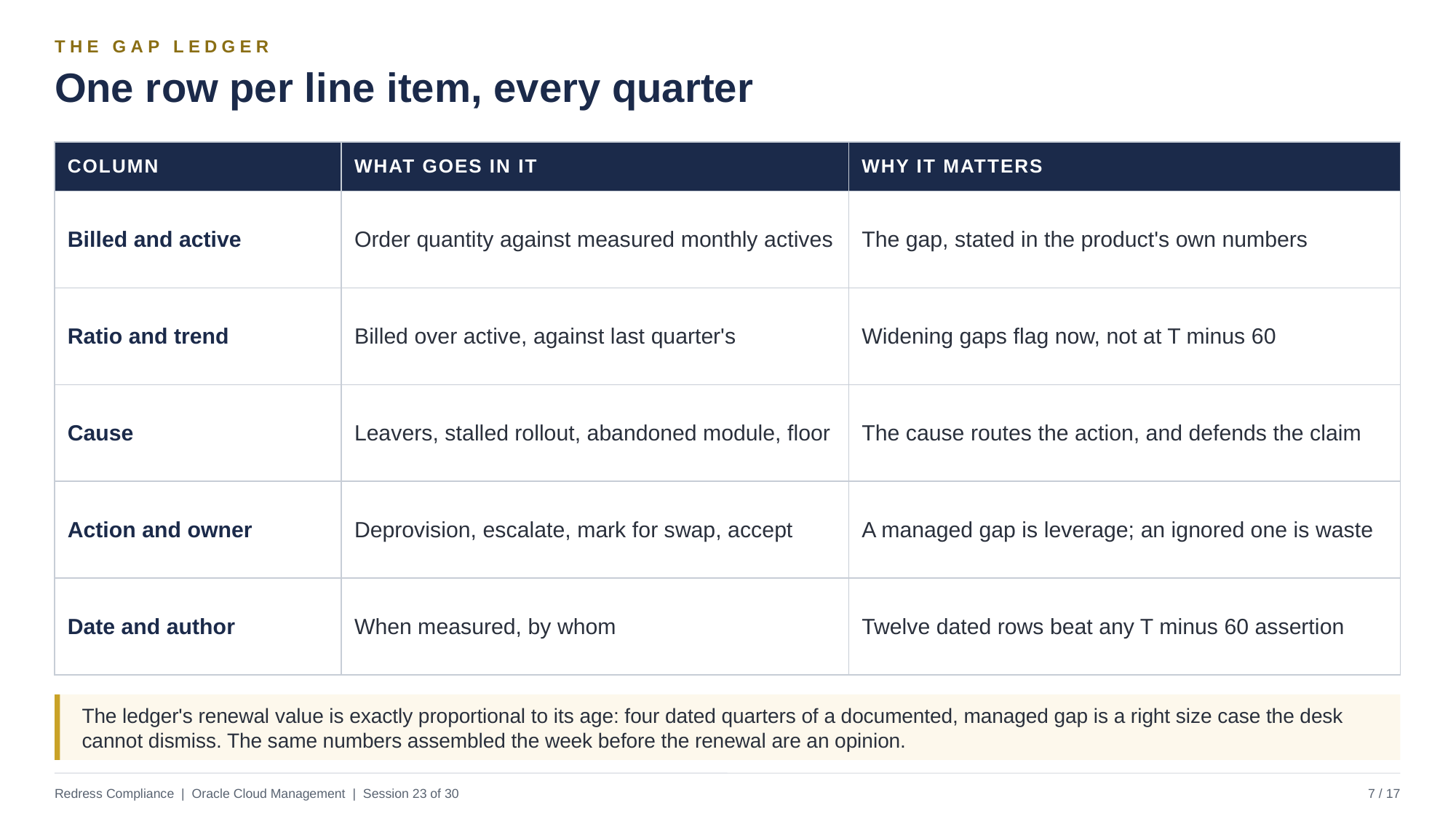

THE GAP LEDGER
One row per line item, every quarter
| COLUMN | WHAT GOES IN IT | WHY IT MATTERS |
| --- | --- | --- |
| Billed and active | Order quantity against measured monthly actives | The gap, stated in the product's own numbers |
| Ratio and trend | Billed over active, against last quarter's | Widening gaps flag now, not at T minus 60 |
| Cause | Leavers, stalled rollout, abandoned module, floor | The cause routes the action, and defends the claim |
| Action and owner | Deprovision, escalate, mark for swap, accept | A managed gap is leverage; an ignored one is waste |
| Date and author | When measured, by whom | Twelve dated rows beat any T minus 60 assertion |

The ledger's renewal value is exactly proportional to its age: four dated quarters of a documented, managed gap is a right size case the desk cannot dismiss. The same numbers assembled the week before the renewal are an opinion.

Redress Compliance  |  Oracle Cloud Management  |  Session 23 of 30
7 / 17